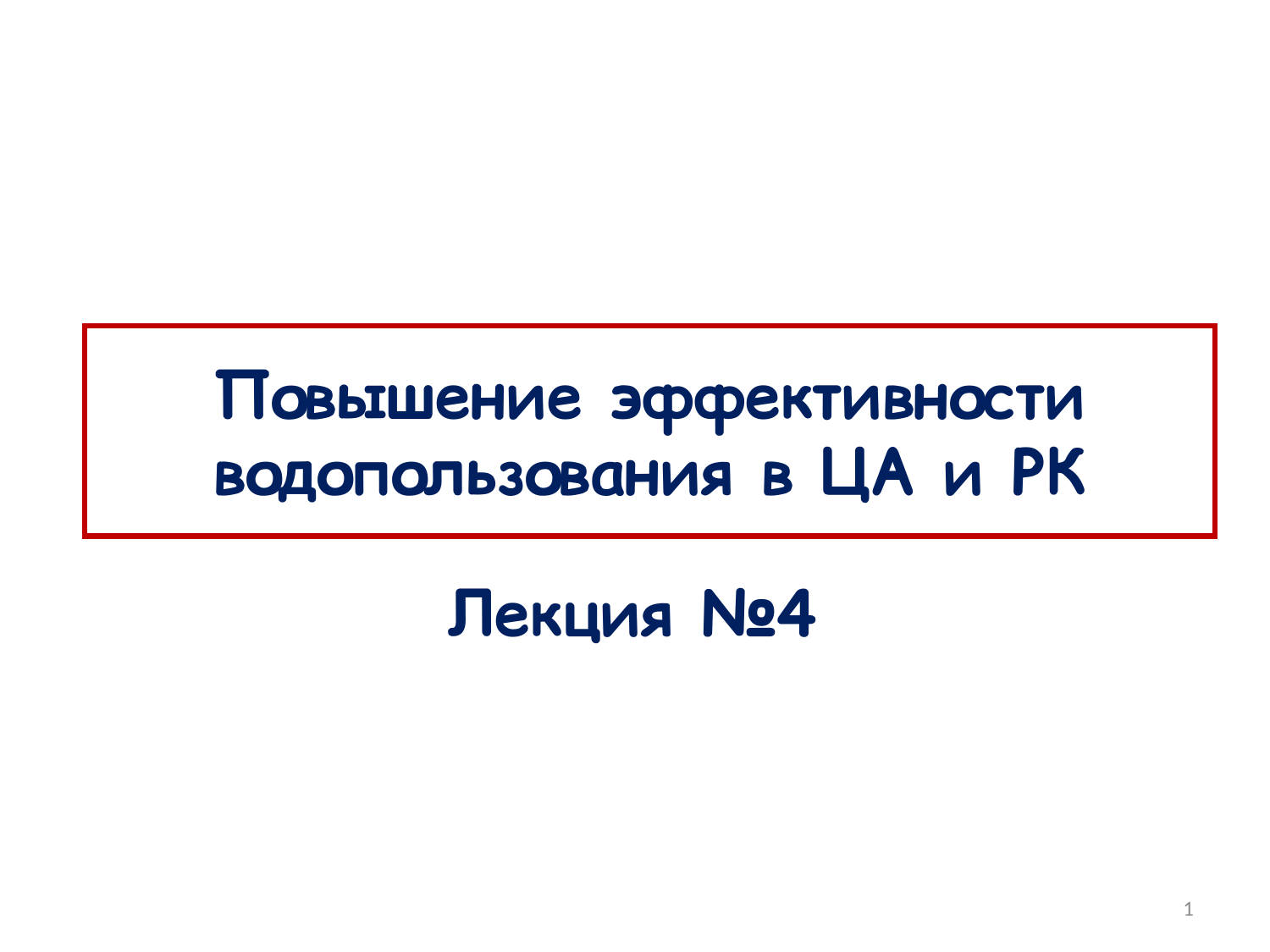

Повышение эффективности водопользования в ЦА и РК
Лекция №4
1